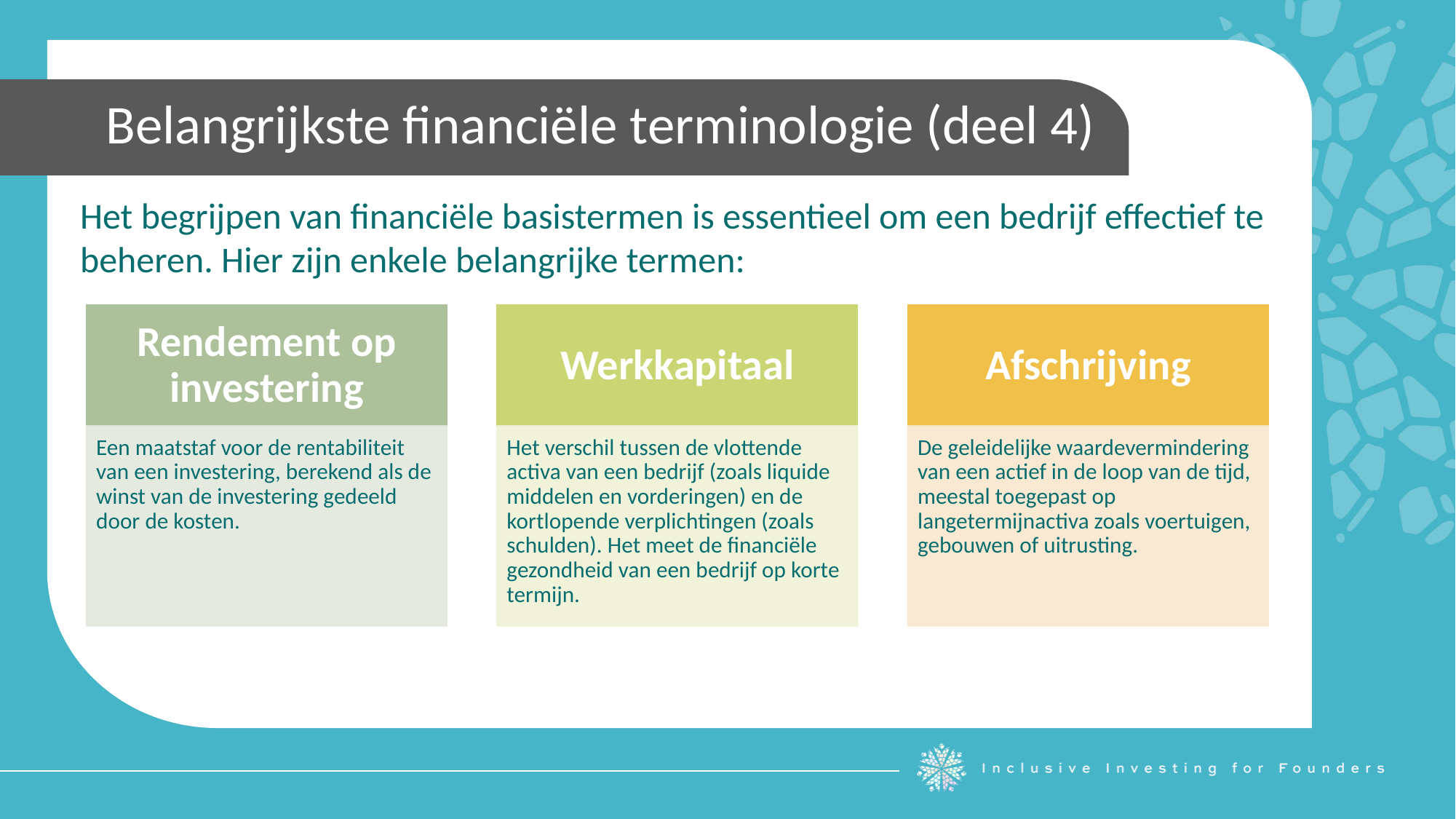

Belangrijkste financiële terminologie (deel 4)
Het begrijpen van financiële basistermen is essentieel om een bedrijf effectief te beheren. Hier zijn enkele belangrijke termen:
Rendement op investering
Een maatstaf voor de rentabiliteit van een investering, berekend als de winst van de investering gedeeld door de kosten.
Werkkapitaal
Het verschil tussen de vlottende activa van een bedrijf (zoals liquide middelen en vorderingen) en de kortlopende verplichtingen (zoals schulden). Het meet de financiële gezondheid van een bedrijf op korte termijn.
Afschrijving
De geleidelijke waardevermindering van een actief in de loop van de tijd, meestal toegepast op langetermijnactiva zoals voertuigen, gebouwen of uitrusting.